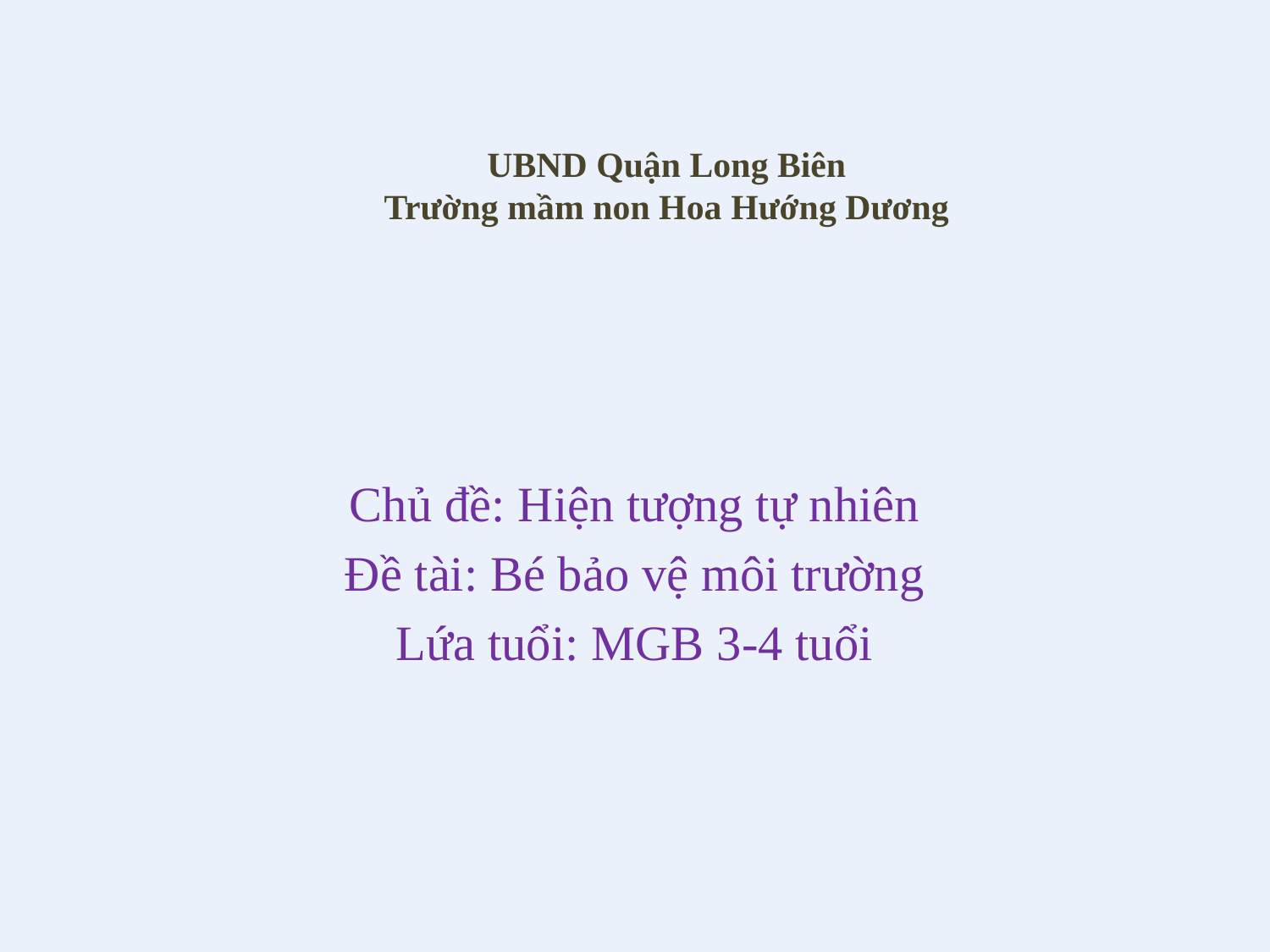

# UBND Quận Long Biên Trường mầm non Hoa Hướng Dương
Chủ đề: Hiện tượng tự nhiên
Đề tài: Bé bảo vệ môi trường
Lứa tuổi: MGB 3-4 tuổi